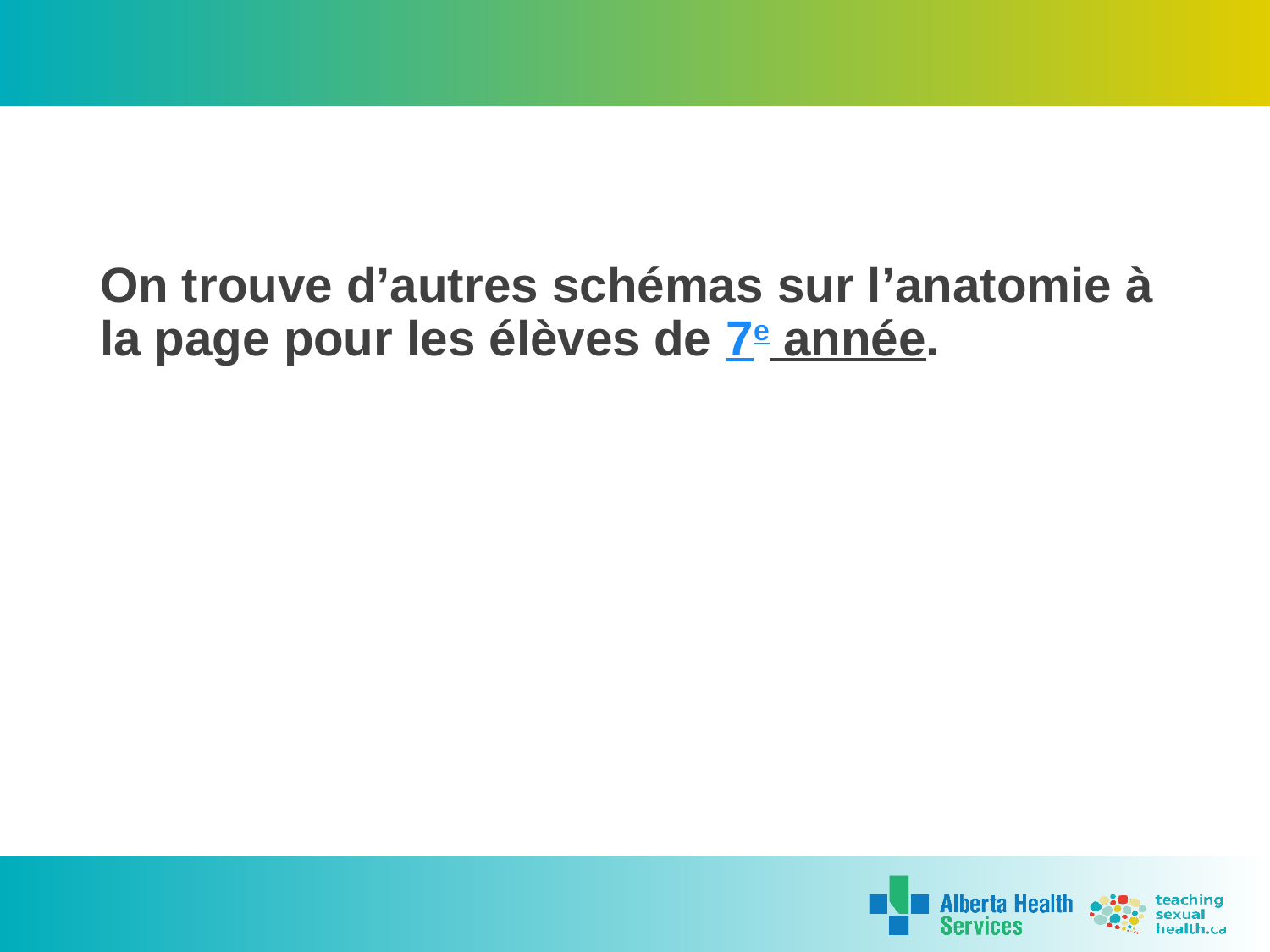

#
On trouve d’autres schémas sur l’anatomie à la page pour les élèves de 7e année.